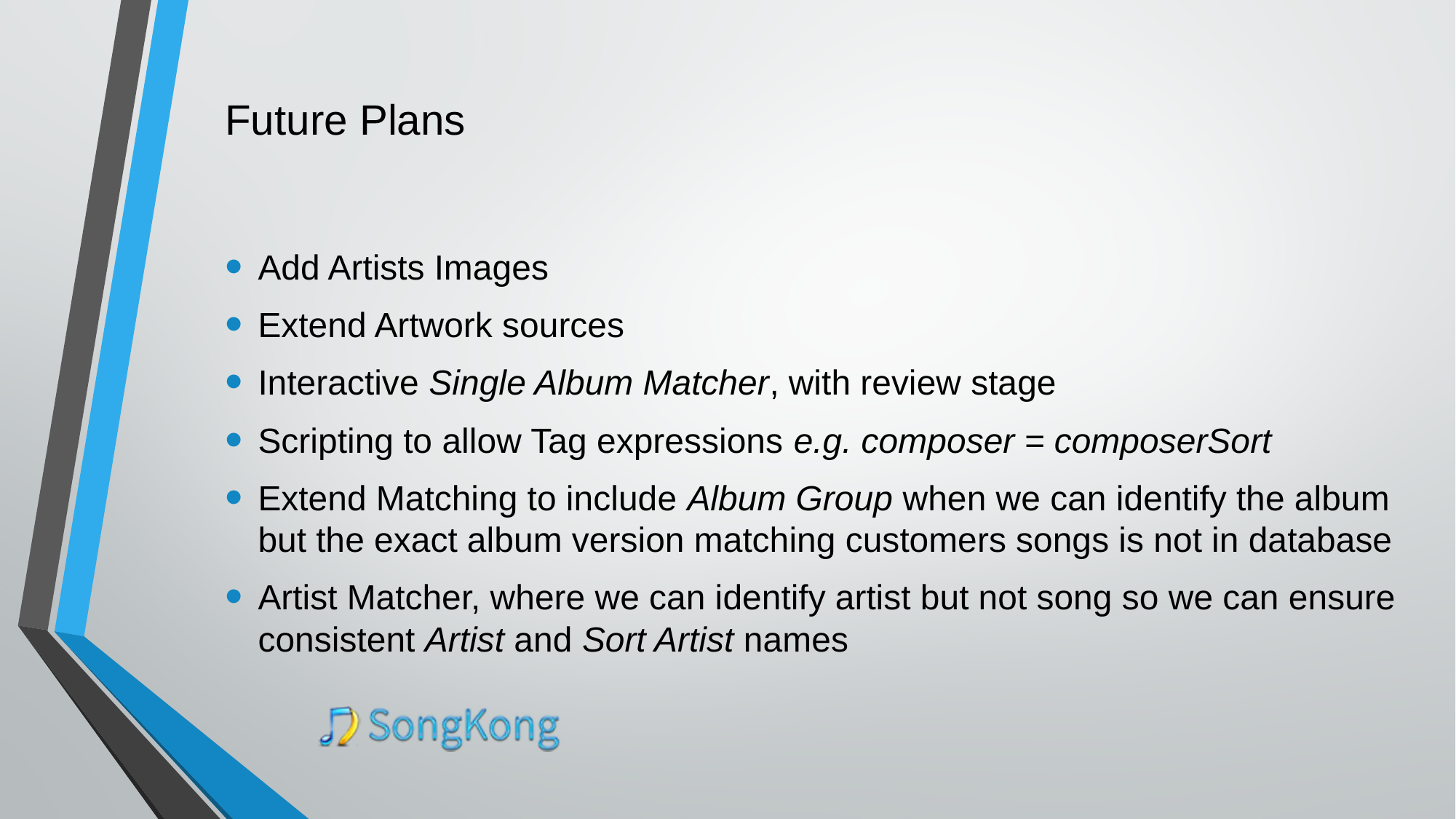

# Future Plans
Add Artists Images
Extend Artwork sources
Interactive Single Album Matcher, with review stage
Scripting to allow Tag expressions e.g. composer = composerSort
Extend Matching to include Album Group when we can identify the album but the exact album version matching customers songs is not in database
Artist Matcher, where we can identify artist but not song so we can ensure consistent Artist and Sort Artist names